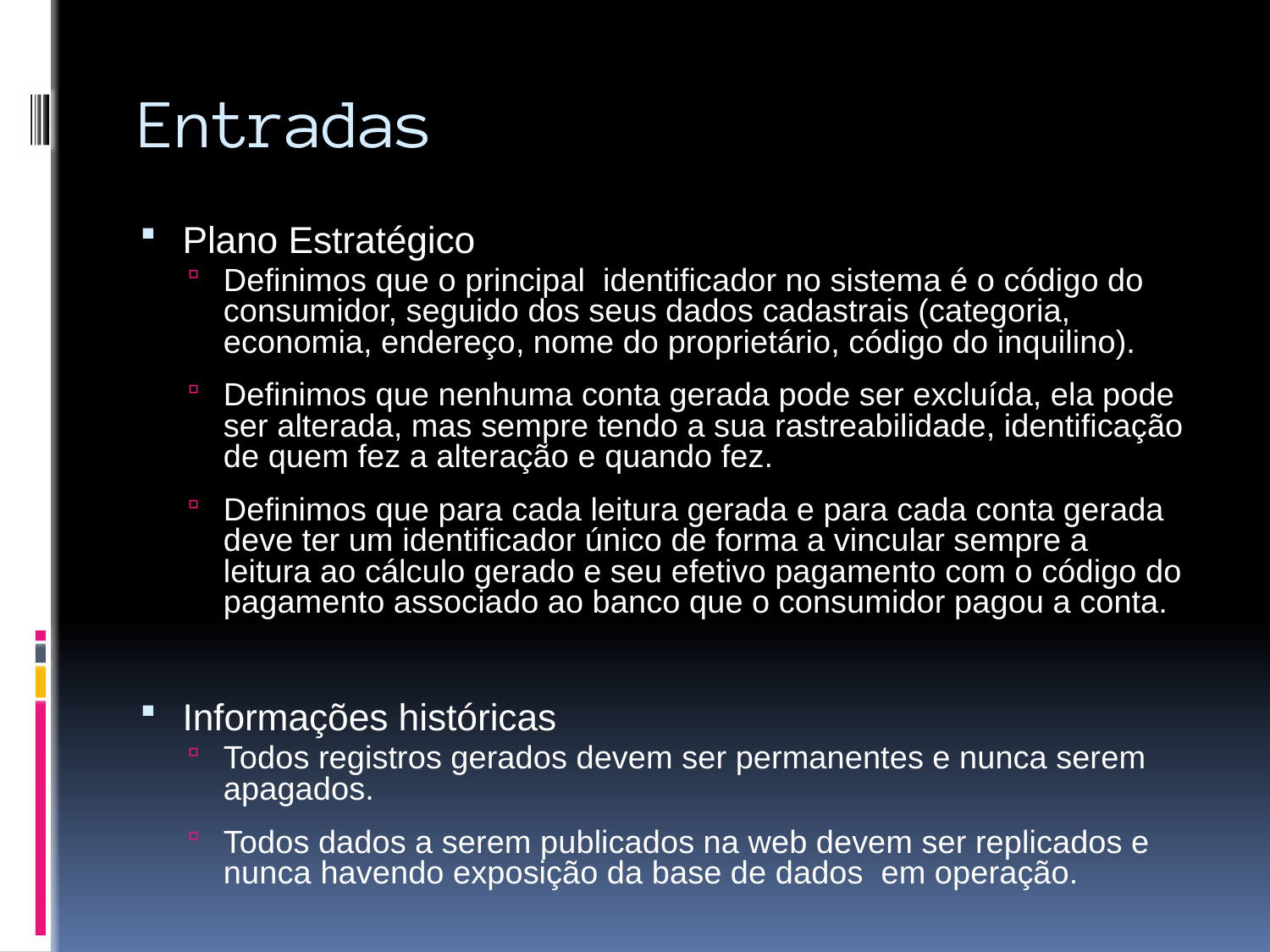

# Entradas
Plano Estratégico
Definimos que o principal  identificador no sistema é o código do consumidor, seguido dos seus dados cadastrais (categoria, economia, endereço, nome do proprietário, código do inquilino).
Definimos que nenhuma conta gerada pode ser excluída, ela pode ser alterada, mas sempre tendo a sua rastreabilidade, identificação de quem fez a alteração e quando fez.
Definimos que para cada leitura gerada e para cada conta gerada deve ter um identificador único de forma a vincular sempre a leitura ao cálculo gerado e seu efetivo pagamento com o código do pagamento associado ao banco que o consumidor pagou a conta.

Informações históricas
Todos registros gerados devem ser permanentes e nunca serem apagados.
Todos dados a serem publicados na web devem ser replicados e nunca havendo exposição da base de dados  em operação.